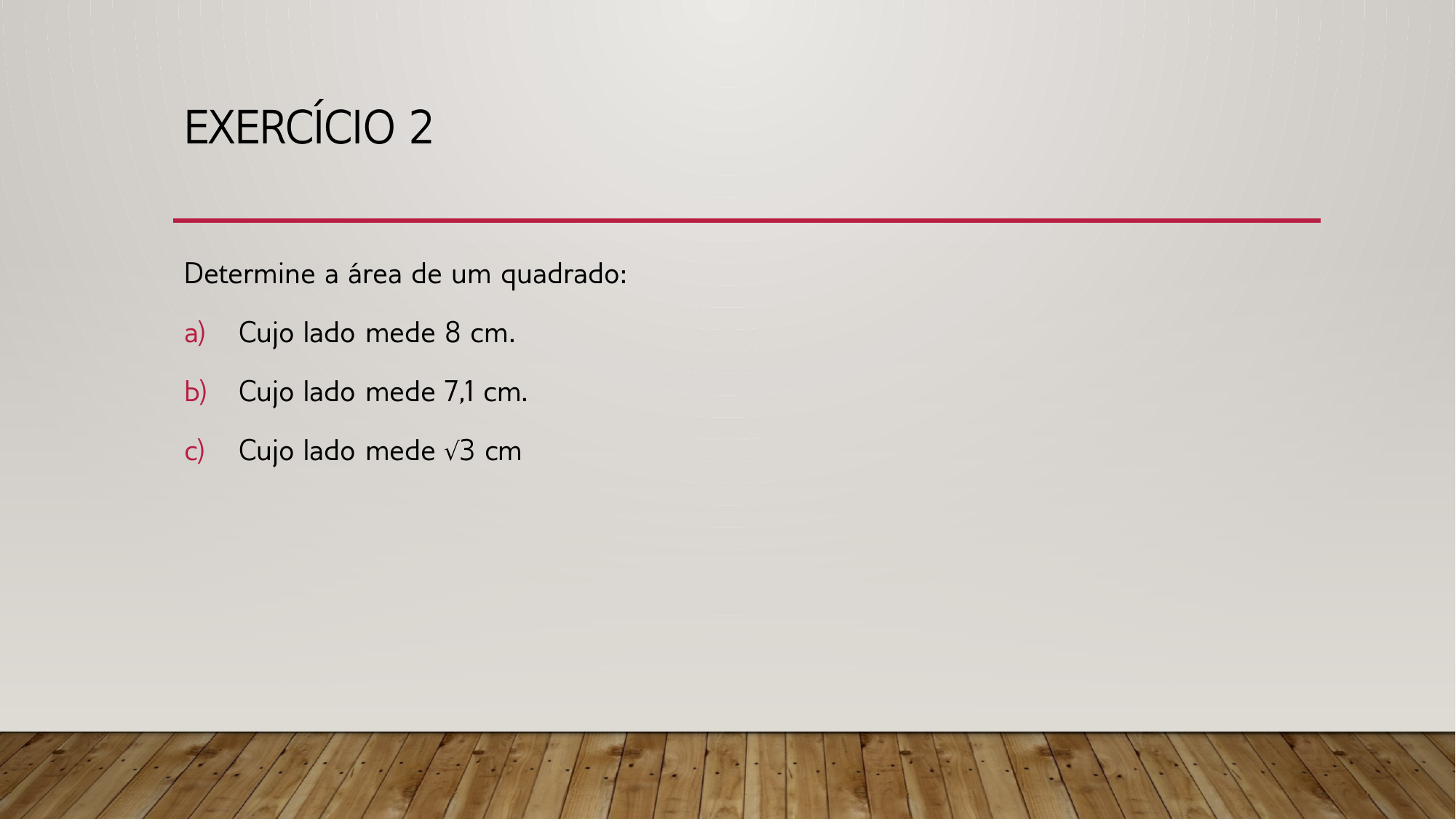

# Exercício 2
Determine a área de um quadrado:
Cujo lado mede 8 cm.
Cujo lado mede 7,1 cm.
Cujo lado mede √3 cm